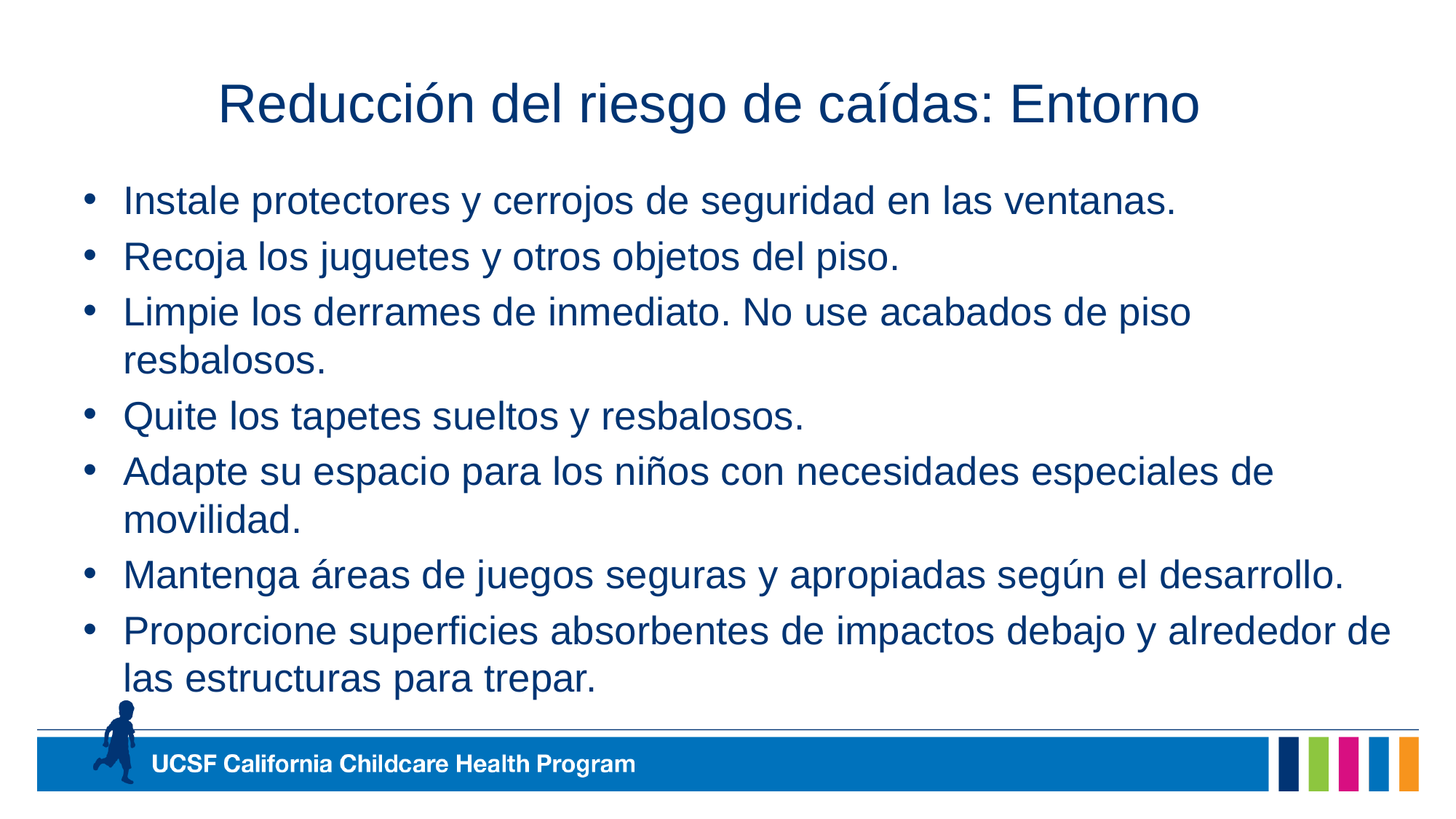

# Reducción del riesgo de caídas: Entorno
Instale protectores y cerrojos de seguridad en las ventanas.
Recoja los juguetes y otros objetos del piso.
Limpie los derrames de inmediato. No use acabados de piso resbalosos.
Quite los tapetes sueltos y resbalosos.
Adapte su espacio para los niños con necesidades especiales de movilidad.
Mantenga áreas de juegos seguras y apropiadas según el desarrollo.
Proporcione superficies absorbentes de impactos debajo y alrededor de las estructuras para trepar.